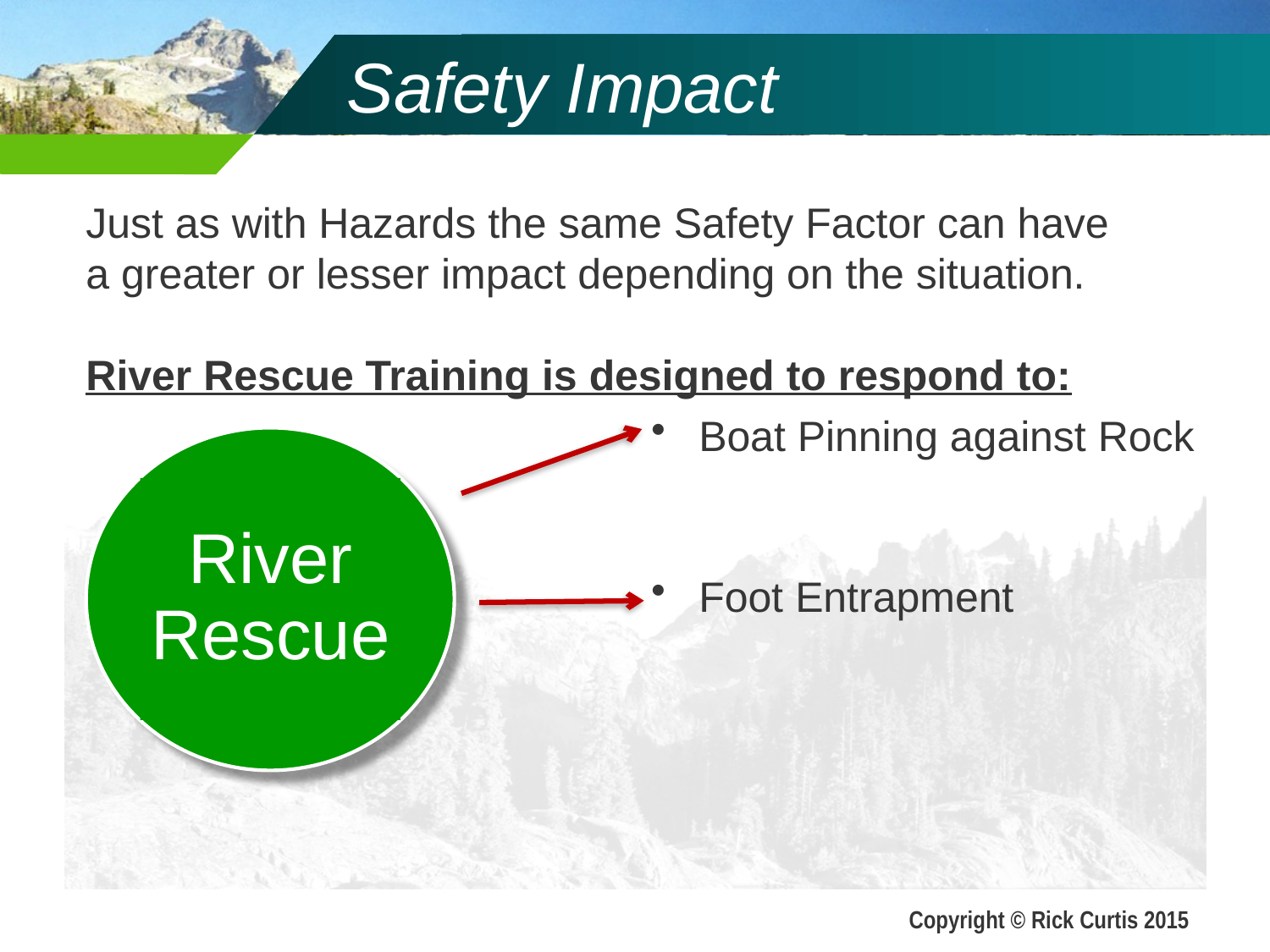

# Safety Impact
Just as with Hazards the same Safety Factor can have a greater or lesser impact depending on the situation.

River Rescue Training is designed to respond to:
Boat Pinning against Rock
Foot Entrapment

River Rescue